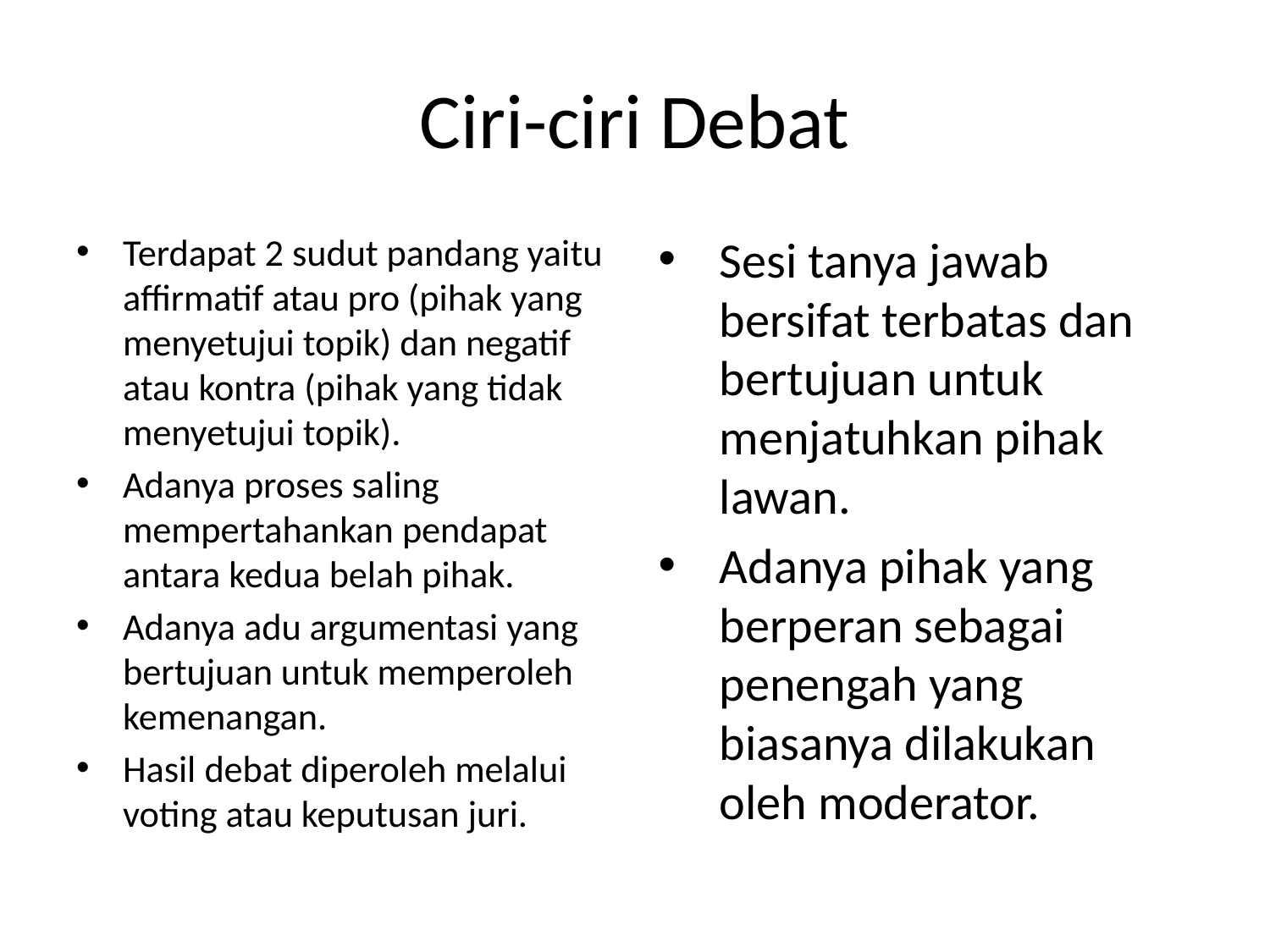

# Ciri-ciri Debat
Terdapat 2 sudut pandang yaitu affirmatif atau pro (pihak yang menyetujui topik) dan negatif atau kontra (pihak yang tidak menyetujui topik).
Adanya proses saling mempertahankan pendapat antara kedua belah pihak.
Adanya adu argumentasi yang bertujuan untuk memperoleh kemenangan.
Hasil debat diperoleh melalui voting atau keputusan juri.
Sesi tanya jawab bersifat terbatas dan bertujuan untuk menjatuhkan pihak lawan.
Adanya pihak yang berperan sebagai penengah yang biasanya dilakukan oleh moderator.